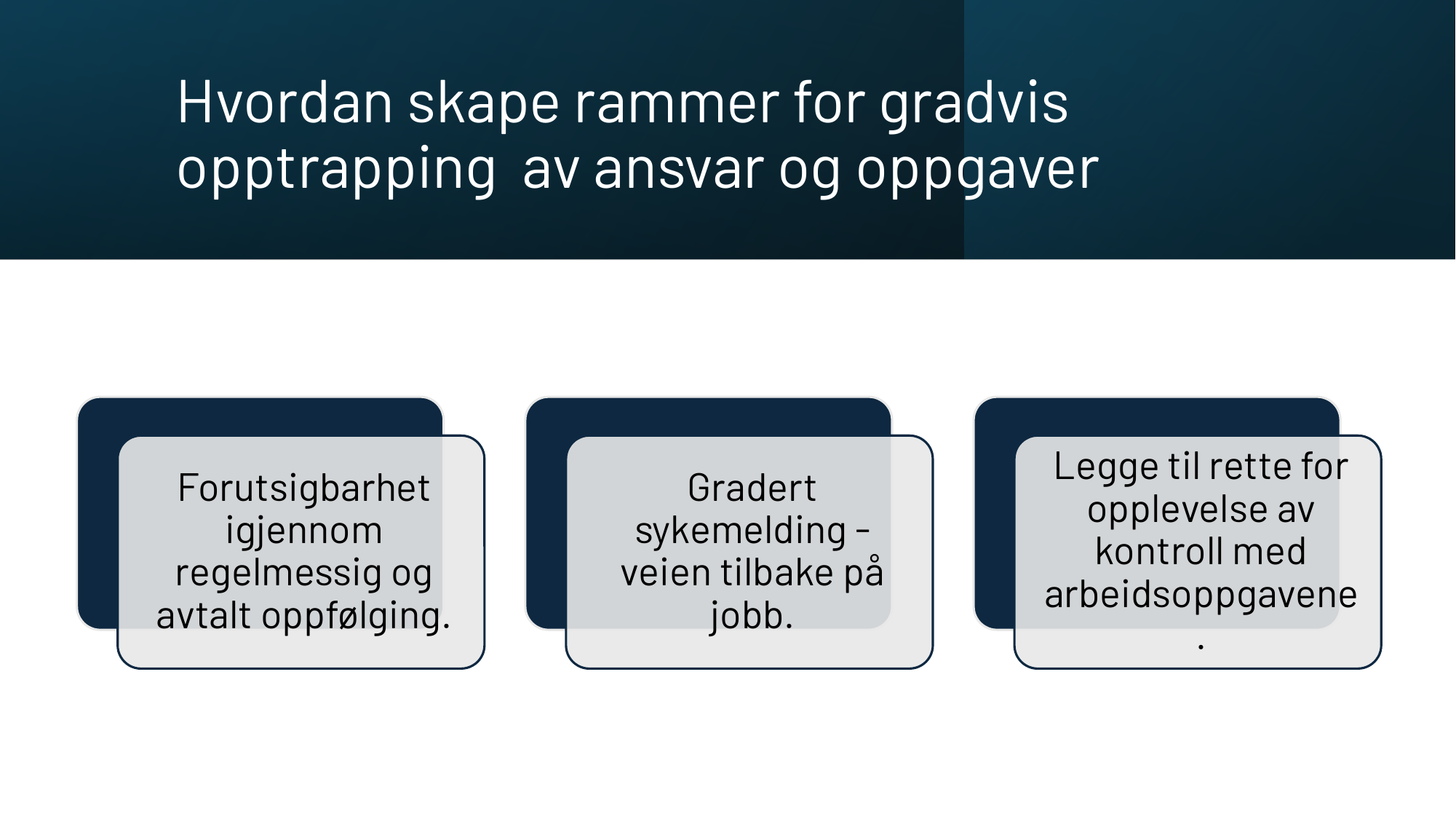

# Hvordan skape rammer for gradvis opptrapping  av ansvar og oppgaver
Forutsigbarhet igjennom regelmessig og avtalt oppfølging.
Gradert sykemelding - veien tilbake på jobb.
Legge til rette for opplevelse av kontroll med arbeidsoppgavene.